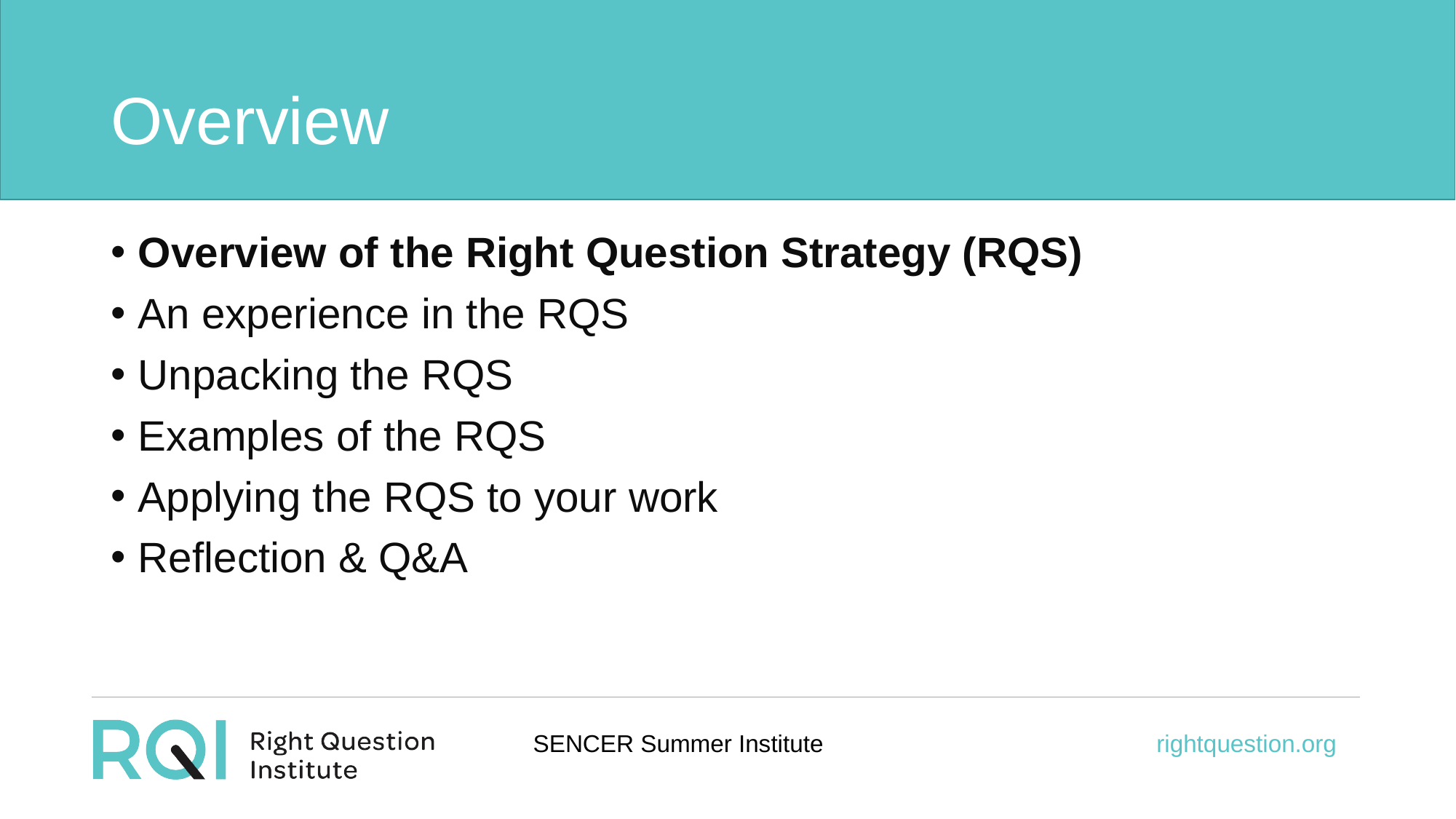

# Overview
Overview of the Right Question Strategy (RQS)
An experience in the RQS
Unpacking the RQS
Examples of the RQS
Applying the RQS to your work
Reflection & Q&A